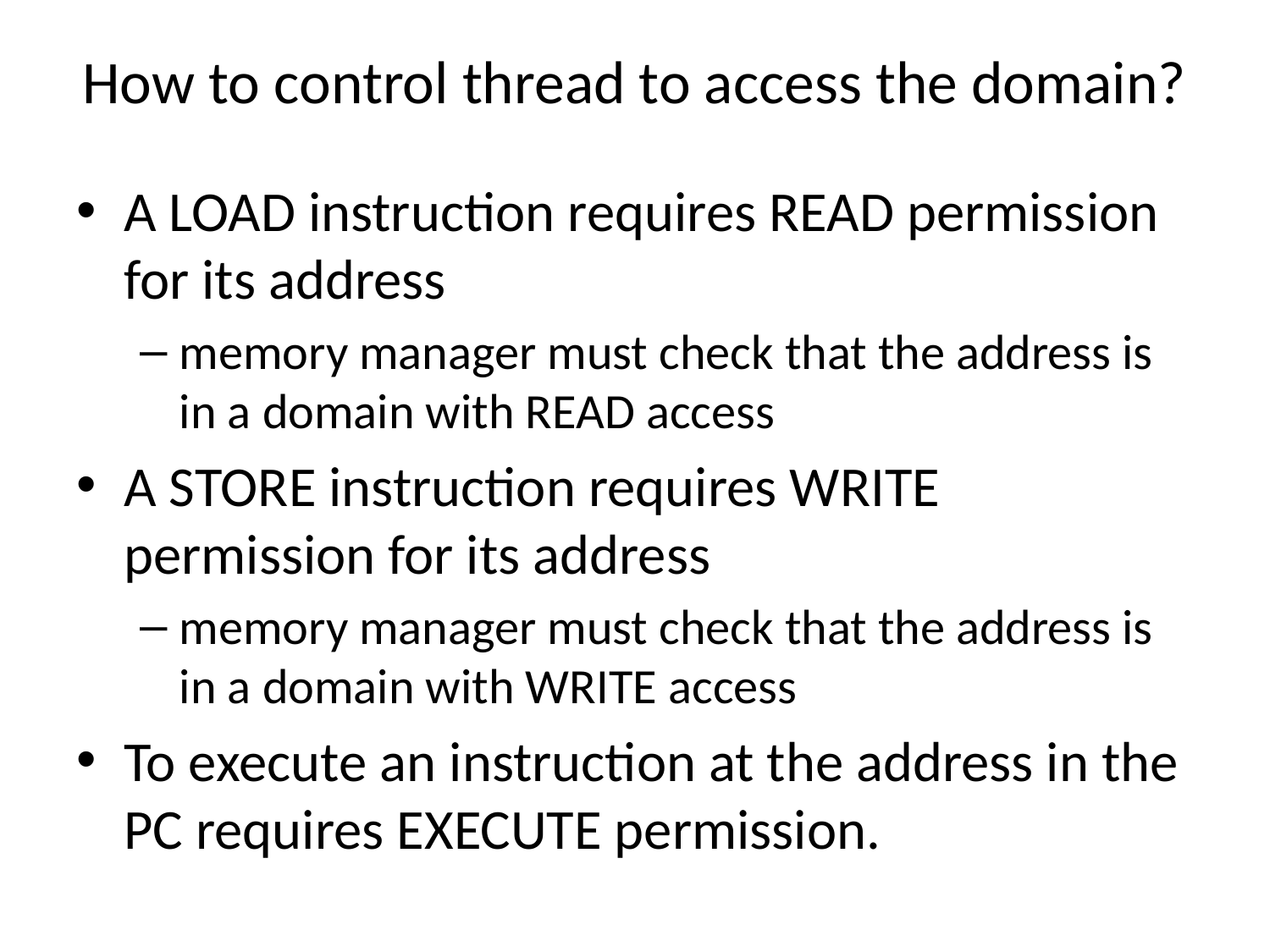

# How to control thread to access the domain?
A LOAD instruction requires READ permission for its address
memory manager must check that the address is in a domain with READ access
A STORE instruction requires WRITE permission for its address
memory manager must check that the address is in a domain with WRITE access
To execute an instruction at the address in the PC requires EXECUTE permission.